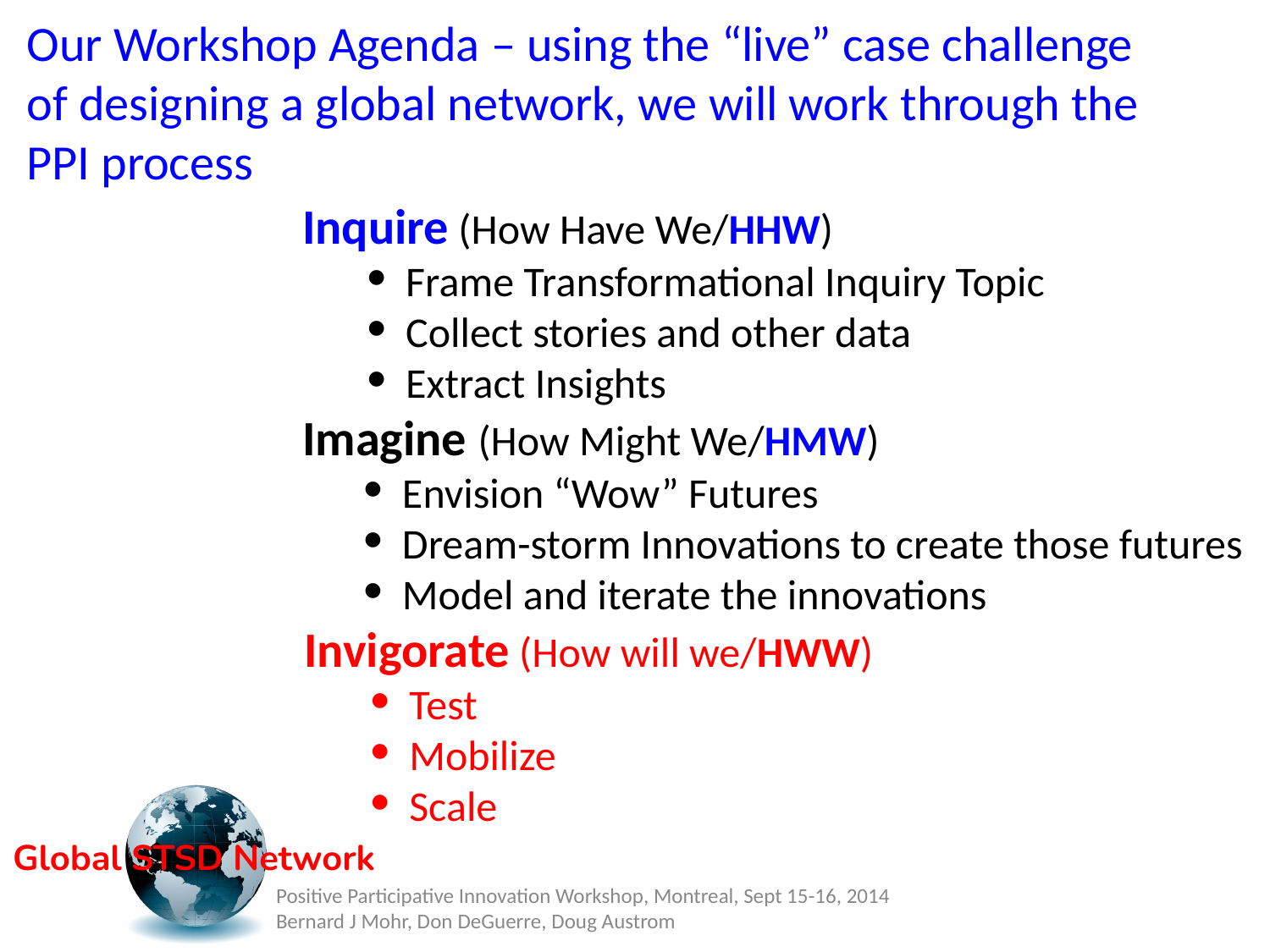

# Our Workshop Agenda – using the “live” case challenge of designing a global network, we will work through the PPI process
Inquire (How Have We/HHW)
Frame Transformational Inquiry Topic
Collect stories and other data
Extract Insights
Imagine (How Might We/HMW)
Envision “Wow” Futures
Dream-storm Innovations to create those futures
Model and iterate the innovations
Invigorate (How will we/HWW)
Test
Mobilize
Scale

Positive Participative Innovation Workshop, Montreal, Sept 15-16, 2014   Bernard J Mohr, Don DeGuerre, Doug Austrom